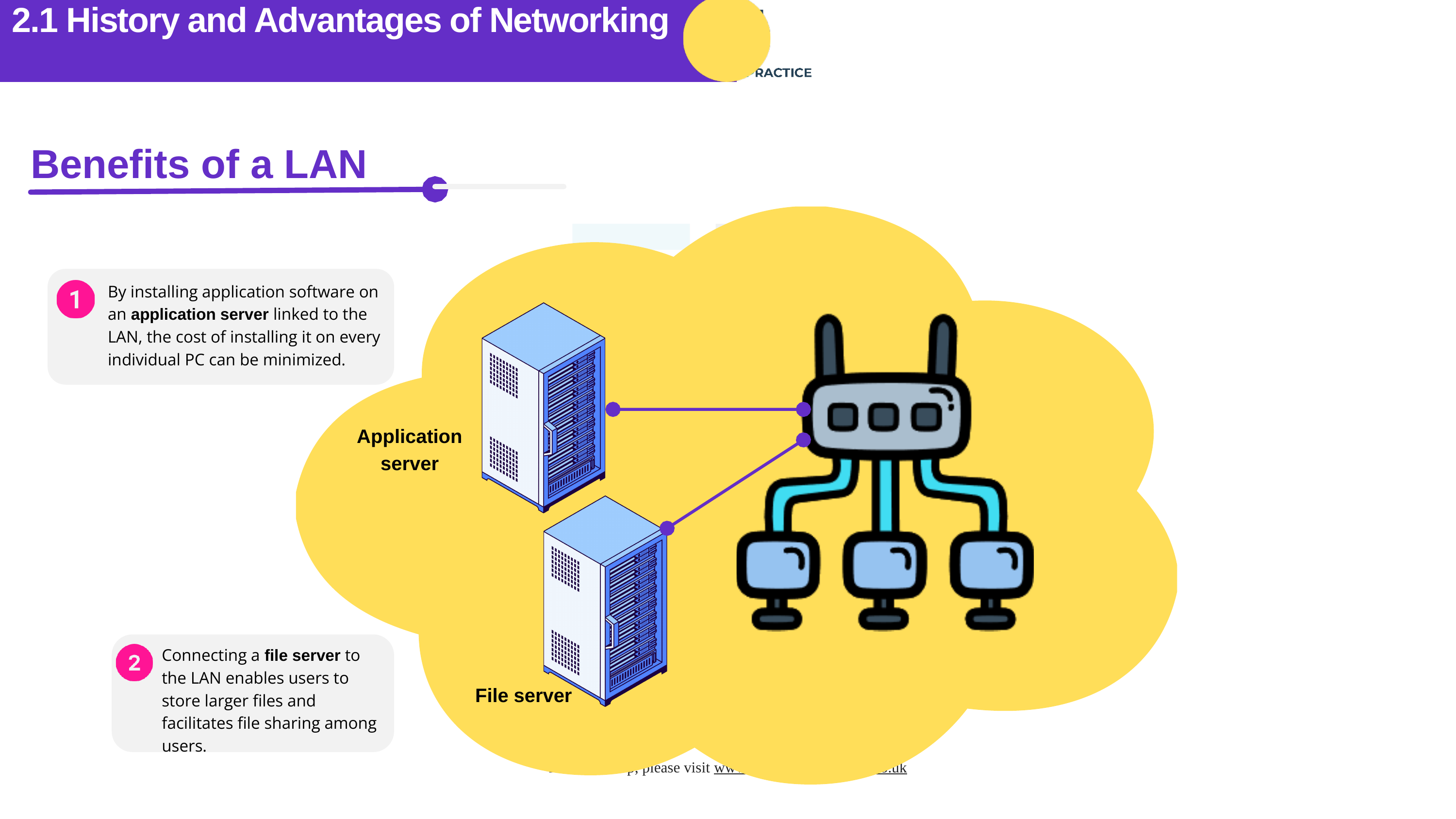

2.1 History and Advantages of Networking

Benefits of a LAN

By installing application software on an application server linked to the LAN, the cost of installing it on every individual PC can be minimized.

Application server

Connecting a file server to the LAN enables users to store larger files and facilitates file sharing among users.

File server